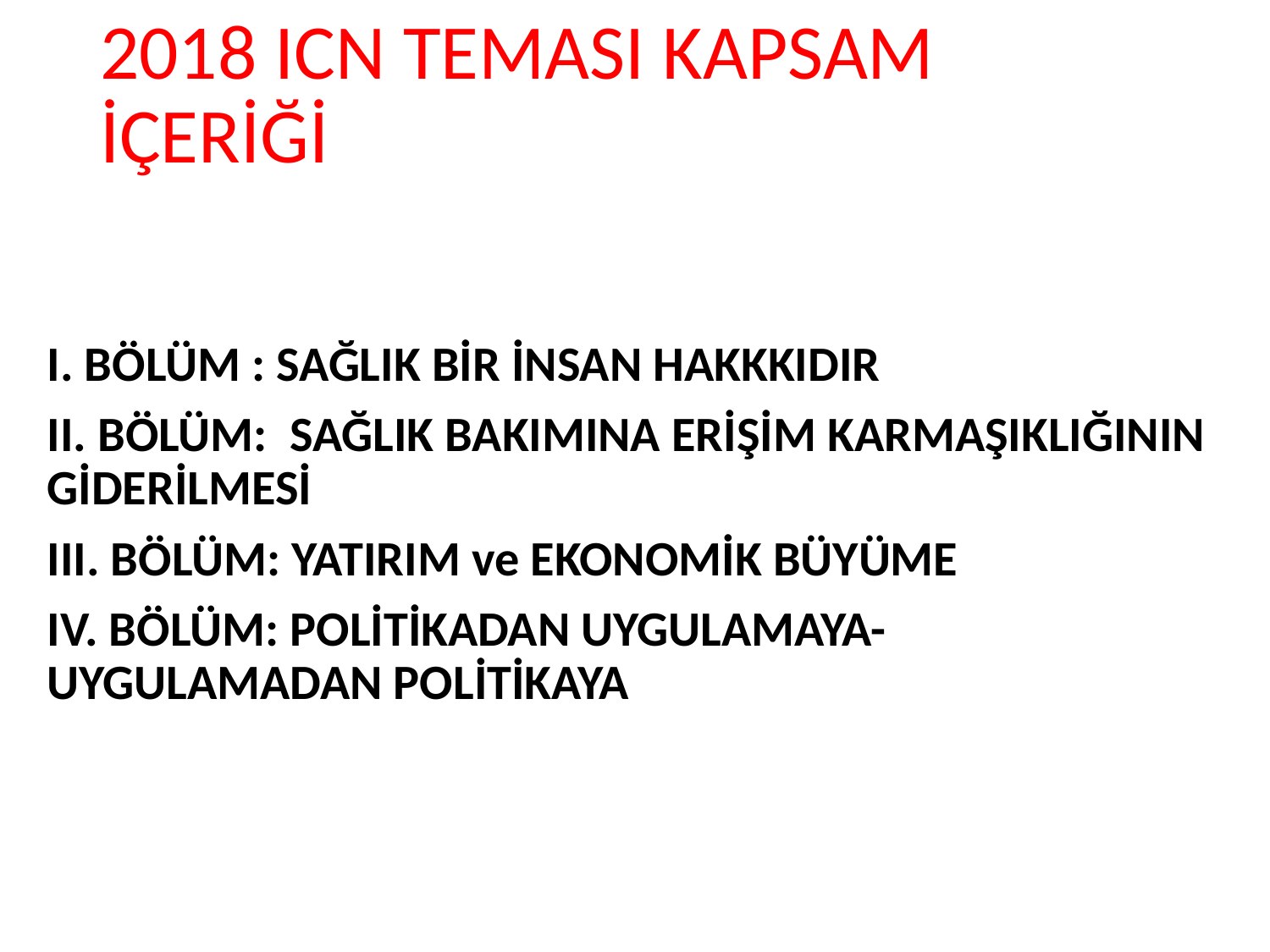

# 2018 ICN TEMASI KAPSAM İÇERİĞİ

I. BÖLÜM : SAĞLIK BİR İNSAN HAKKKIDIR
II. BÖLÜM:  SAĞLIK BAKIMINA ERİŞİM KARMAŞIKLIĞININ GİDERİLMESİ
III. BÖLÜM: YATIRIM ve EKONOMİK BÜYÜME
IV. BÖLÜM: POLİTİKADAN UYGULAMAYA- UYGULAMADAN POLİTİKAYA